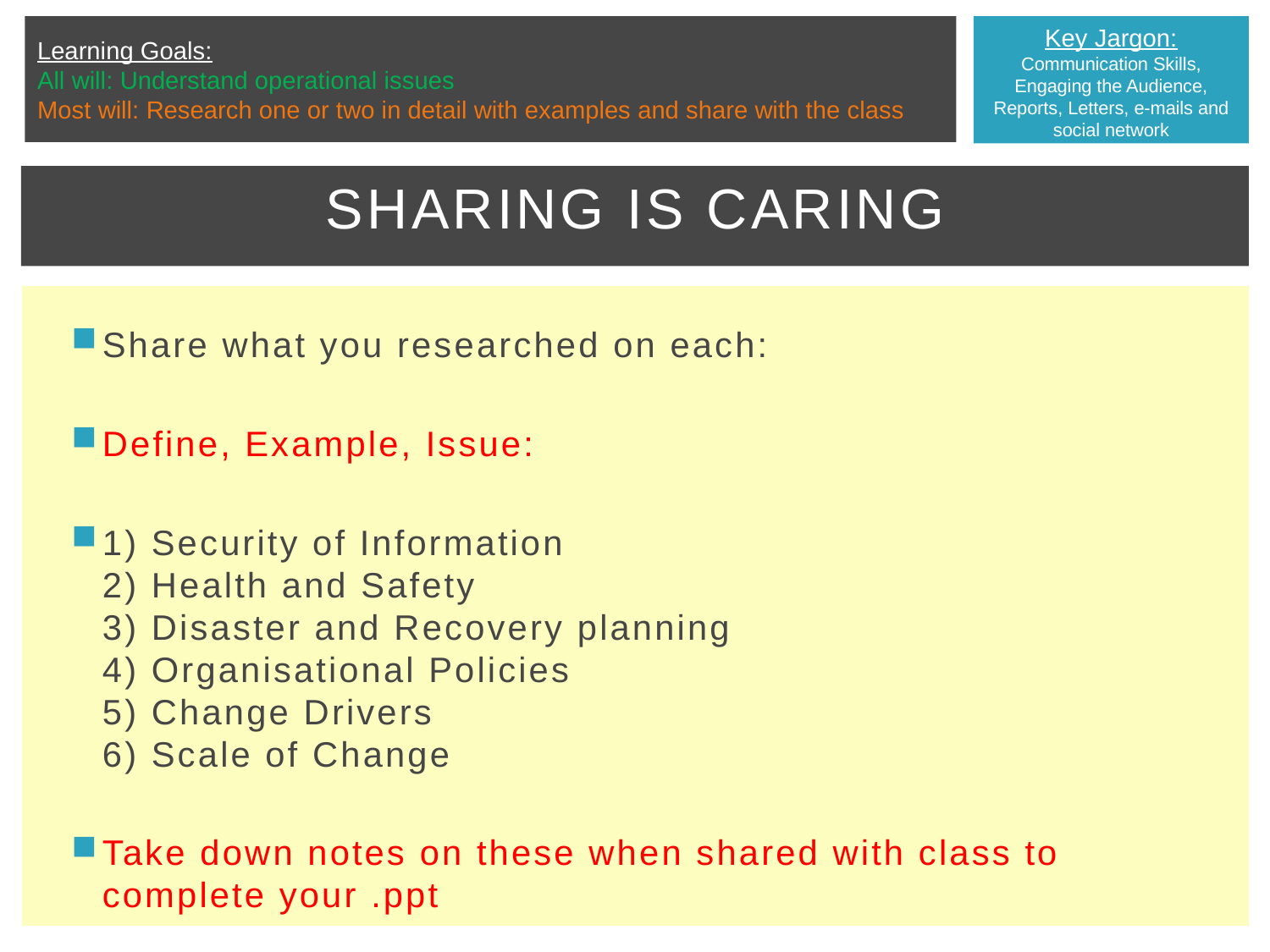

# Sharing is caring
Share what you researched on each:

Define, Example, Issue:

1) Security of Information
2) Health and Safety
3) Disaster and Recovery planning
4) Organisational Policies
5) Change Drivers
6) Scale of Change

Take down notes on these when shared with class to complete your .ppt